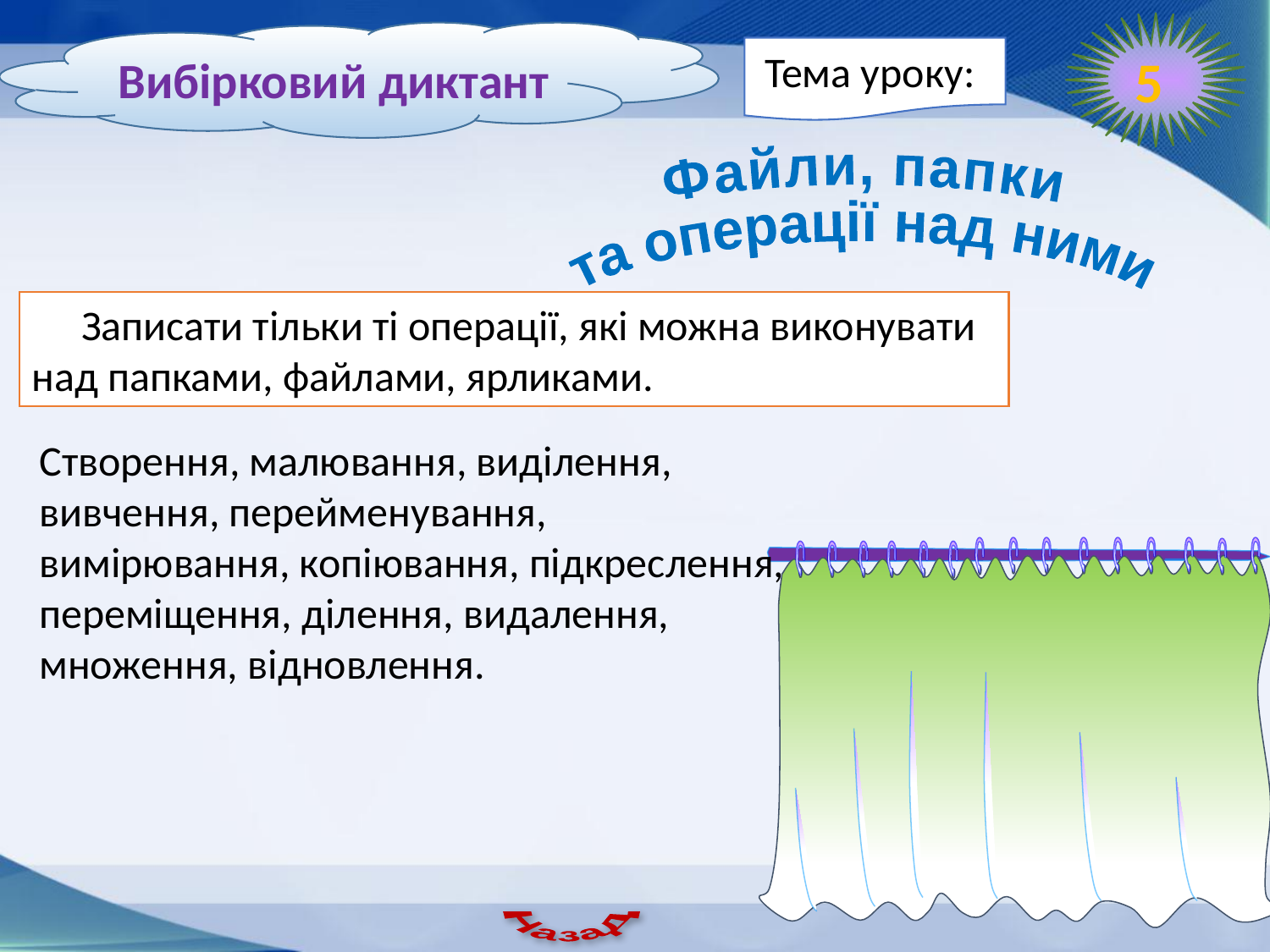

5
Вибірковий диктант
Тема уроку:

Файли, папки
та операції над ними
Записати тільки ті операції, які можна виконувати над папками, файлами, ярликами.
Створення, малювання, виділення,  вивчення, перейменування, вимірювання, копіювання, підкреслення, переміщення, ділення, видалення, множення, відновлення.

Створення
Виділення
Перейменування
Копіювання
Переміщення
Видалення
Відновлення
Назад